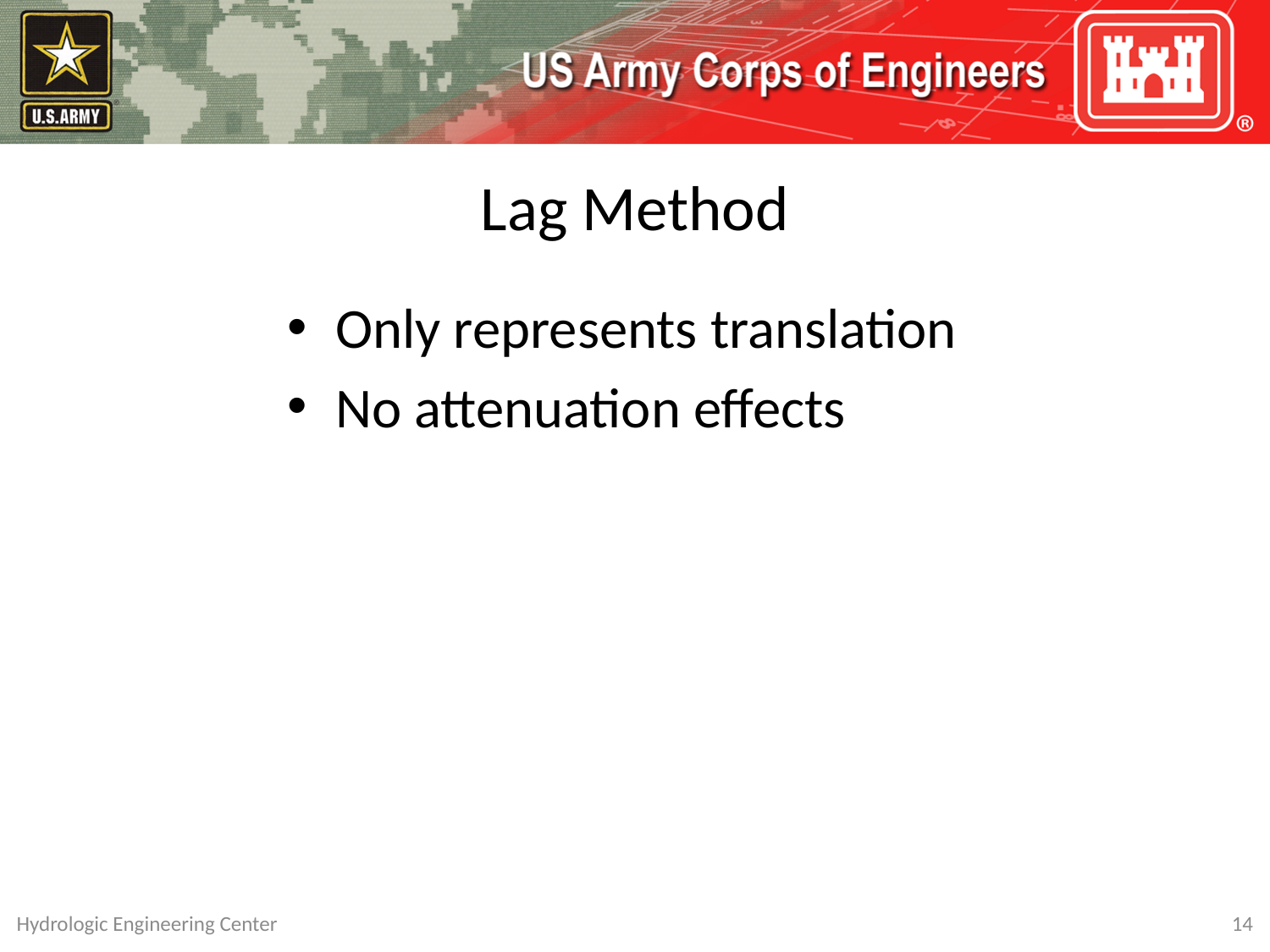

# Lag Method
Only represents translation
No attenuation effects
Hydrologic Engineering Center
14